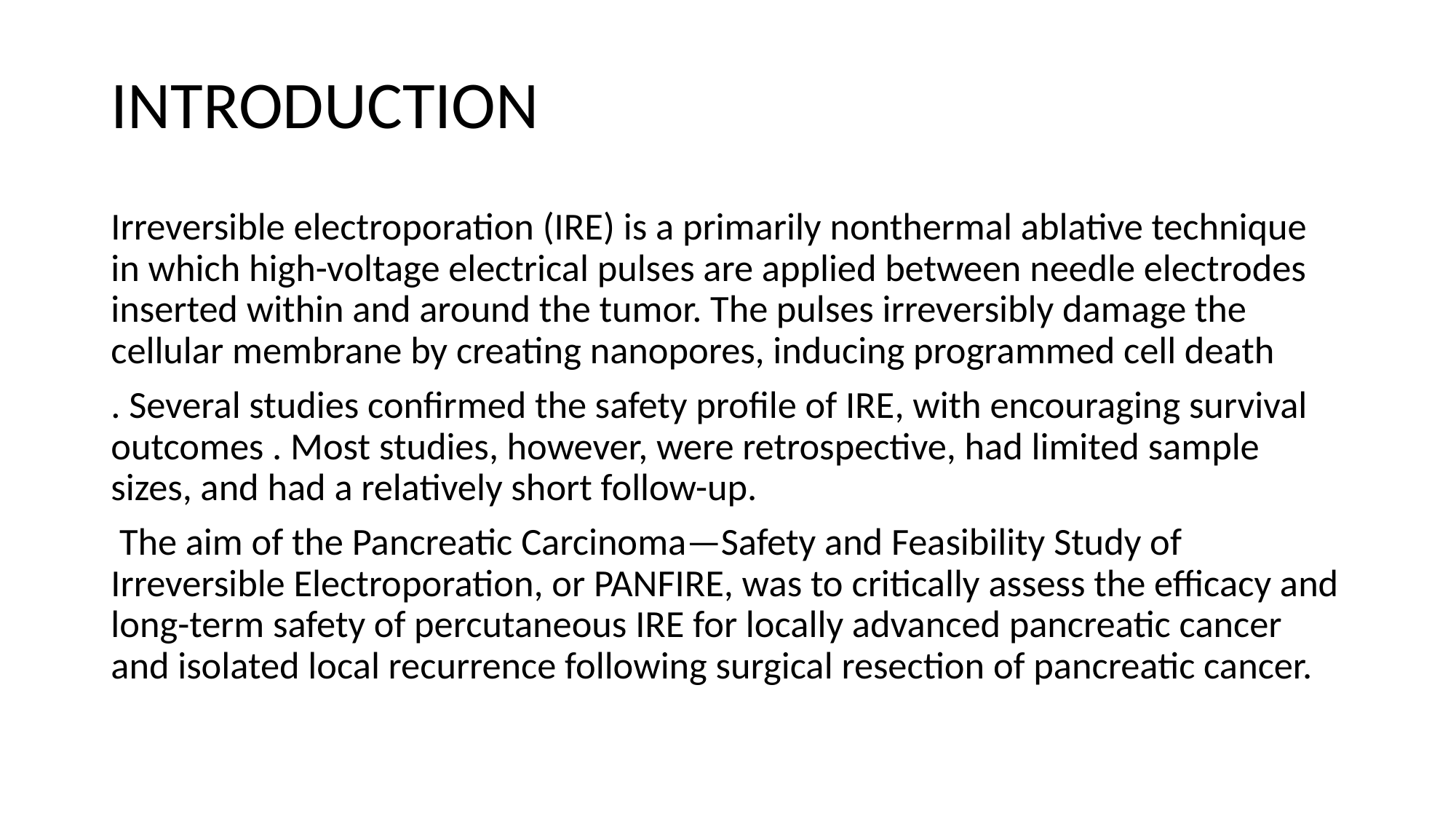

# INTRODUCTION
Irreversible electroporation (IRE) is a primarily nonthermal ablative technique in which high-voltage electrical pulses are applied between needle electrodes inserted within and around the tumor. The pulses irreversibly damage the cellular membrane by creating nanopores, inducing programmed cell death
. Several studies confirmed the safety profile of IRE, with encouraging survival outcomes . Most studies, however, were retrospective, had limited sample sizes, and had a relatively short follow-up.
 The aim of the Pancreatic Carcinoma—Safety and Feasibility Study of Irreversible Electroporation, or PANFIRE, was to critically assess the efficacy and long-term safety of percutaneous IRE for locally advanced pancreatic cancer and isolated local recurrence following surgical resection of pancreatic cancer.